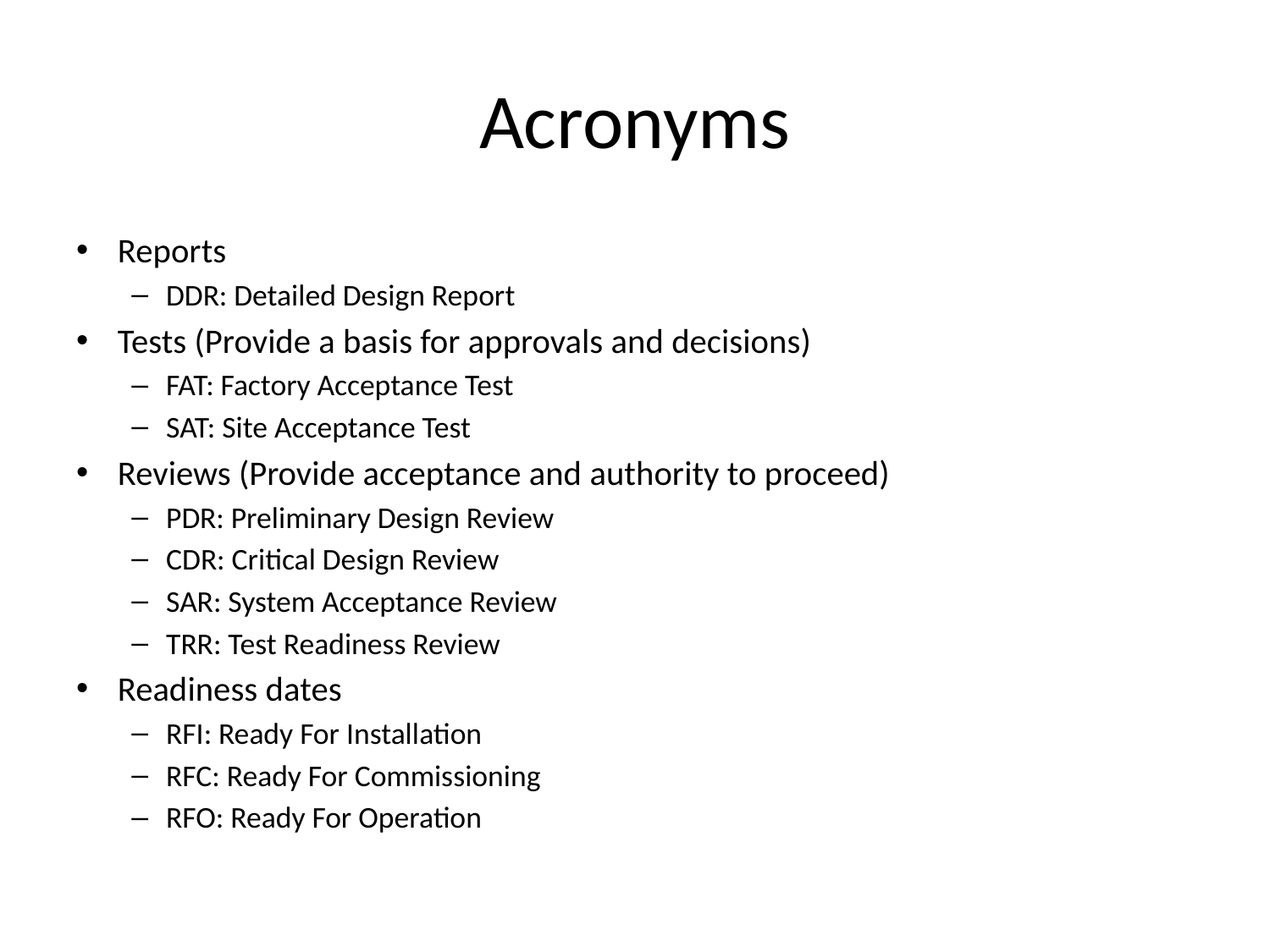

# Acronyms
Reports
DDR: Detailed Design Report
Tests (Provide a basis for approvals and decisions)
FAT: Factory Acceptance Test
SAT: Site Acceptance Test
Reviews (Provide acceptance and authority to proceed)
PDR: Preliminary Design Review
CDR: Critical Design Review
SAR: System Acceptance Review
TRR: Test Readiness Review
Readiness dates
RFI: Ready For Installation
RFC: Ready For Commissioning
RFO: Ready For Operation